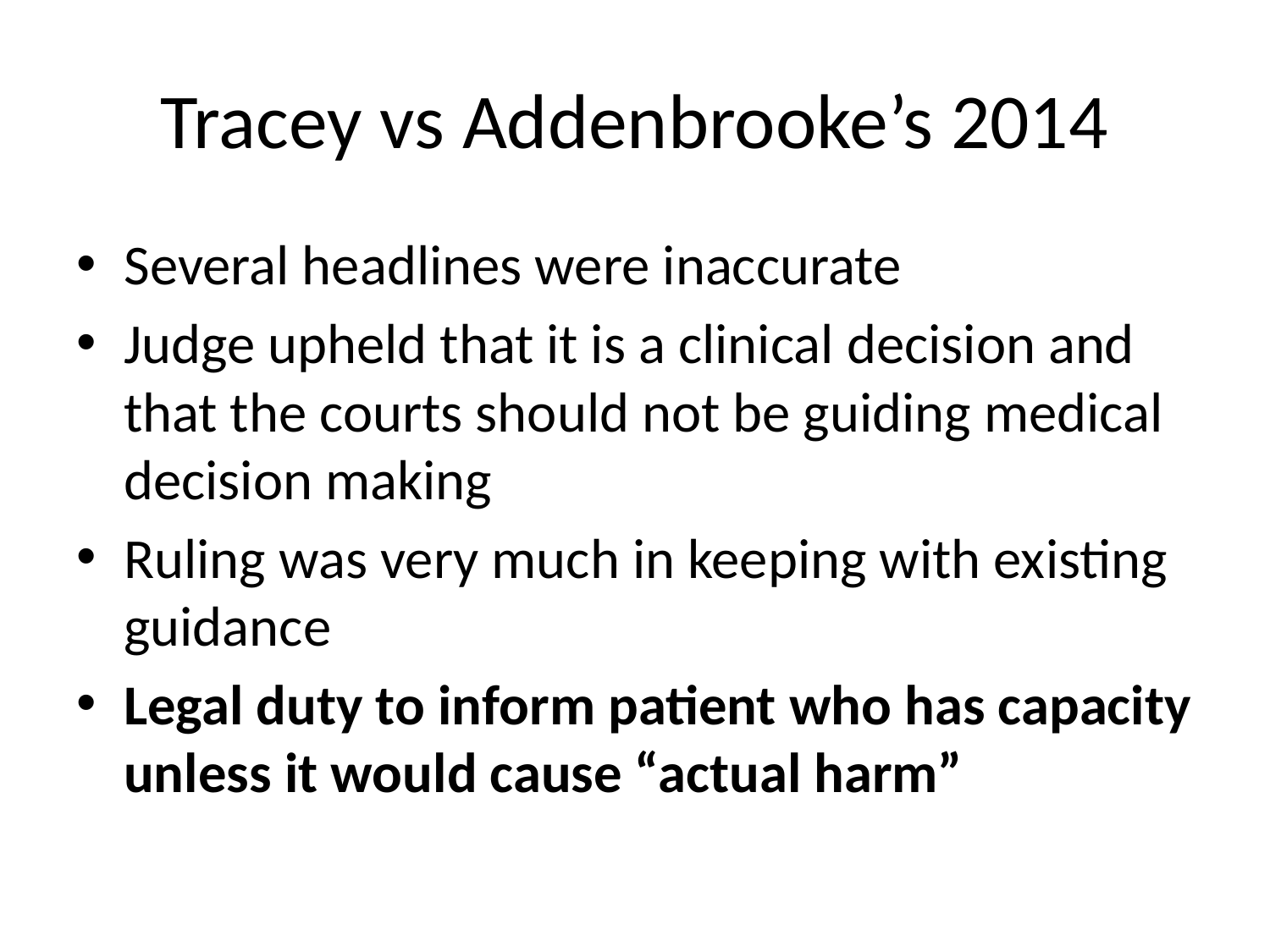

# Tracey vs Addenbrooke’s 2014
Several headlines were inaccurate
Judge upheld that it is a clinical decision and that the courts should not be guiding medical decision making
Ruling was very much in keeping with existing guidance
Legal duty to inform patient who has capacity unless it would cause “actual harm”